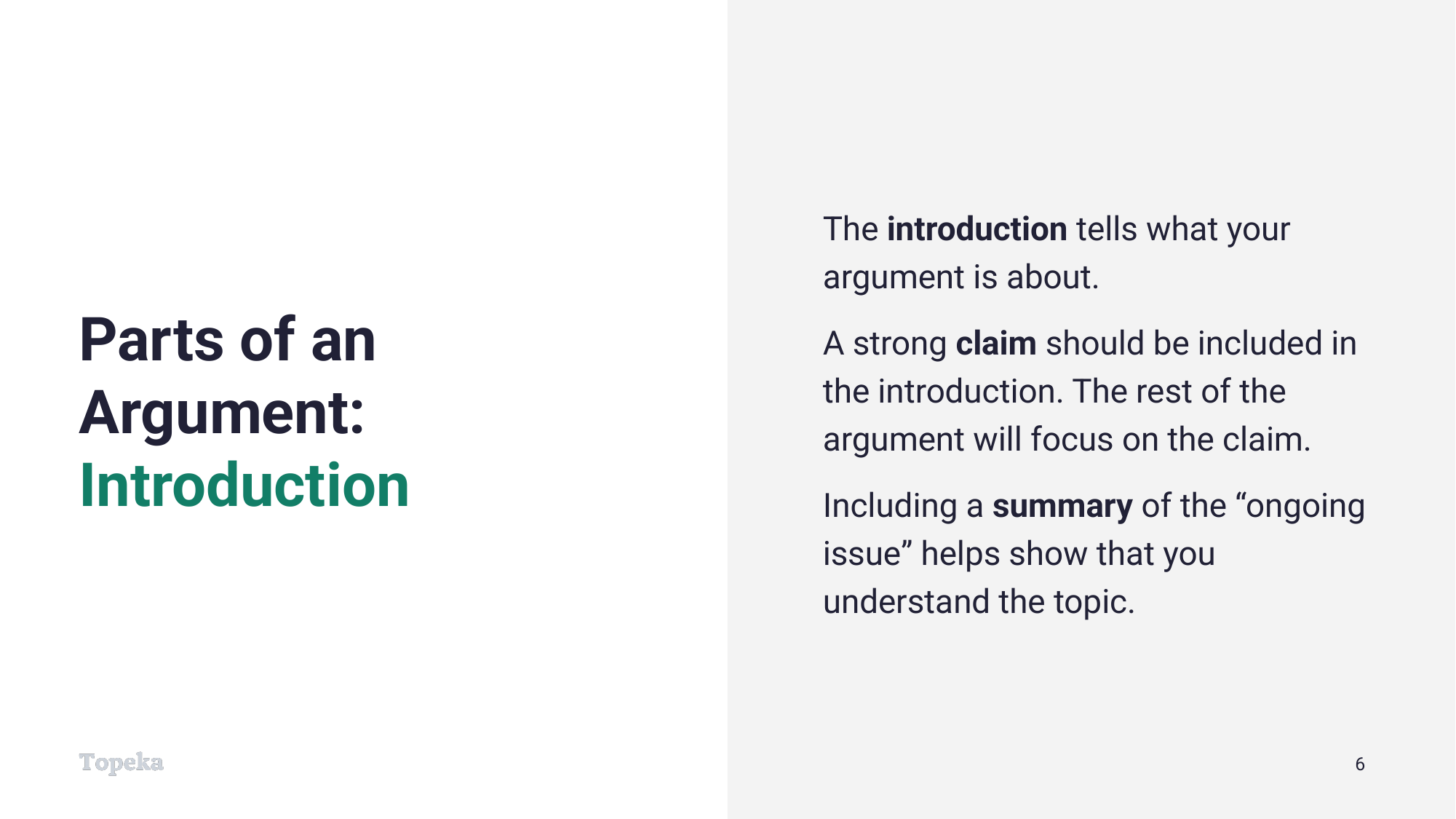

The introduction tells what your argument is about.
A strong claim should be included in the introduction. The rest of the argument will focus on the claim.
Including a summary of the “ongoing issue” helps show that you understand the topic.
# Parts of an Argument: Introduction